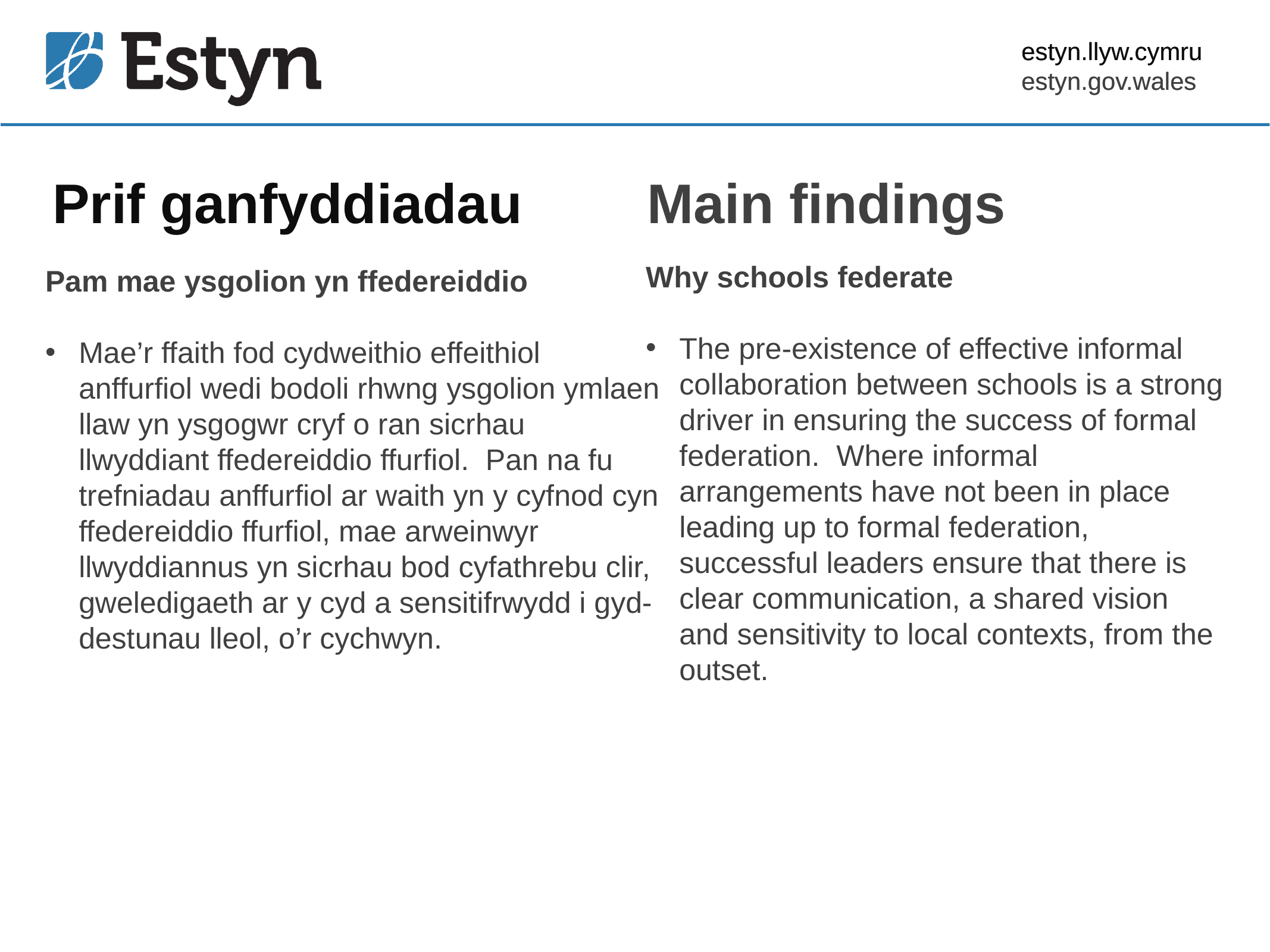

estyn.llyw.cymru
estyn.gov.wales
# Prif ganfyddiadau
Main findings
Pam mae ysgolion yn ffedereiddio

Mae’r ffaith fod cydweithio effeithiol anffurfiol wedi bodoli rhwng ysgolion ymlaen llaw yn ysgogwr cryf o ran sicrhau llwyddiant ffedereiddio ffurfiol.  Pan na fu trefniadau anffurfiol ar waith yn y cyfnod cyn ffedereiddio ffurfiol, mae arweinwyr llwyddiannus yn sicrhau bod cyfathrebu clir, gweledigaeth ar y cyd a sensitifrwydd i gyd-destunau lleol, o’r cychwyn.

Why schools federate

The pre-existence of effective informal collaboration between schools is a strong driver in ensuring the success of formal federation.  Where informal arrangements have not been in place leading up to formal federation, successful leaders ensure that there is clear communication, a shared vision and sensitivity to local contexts, from the outset.